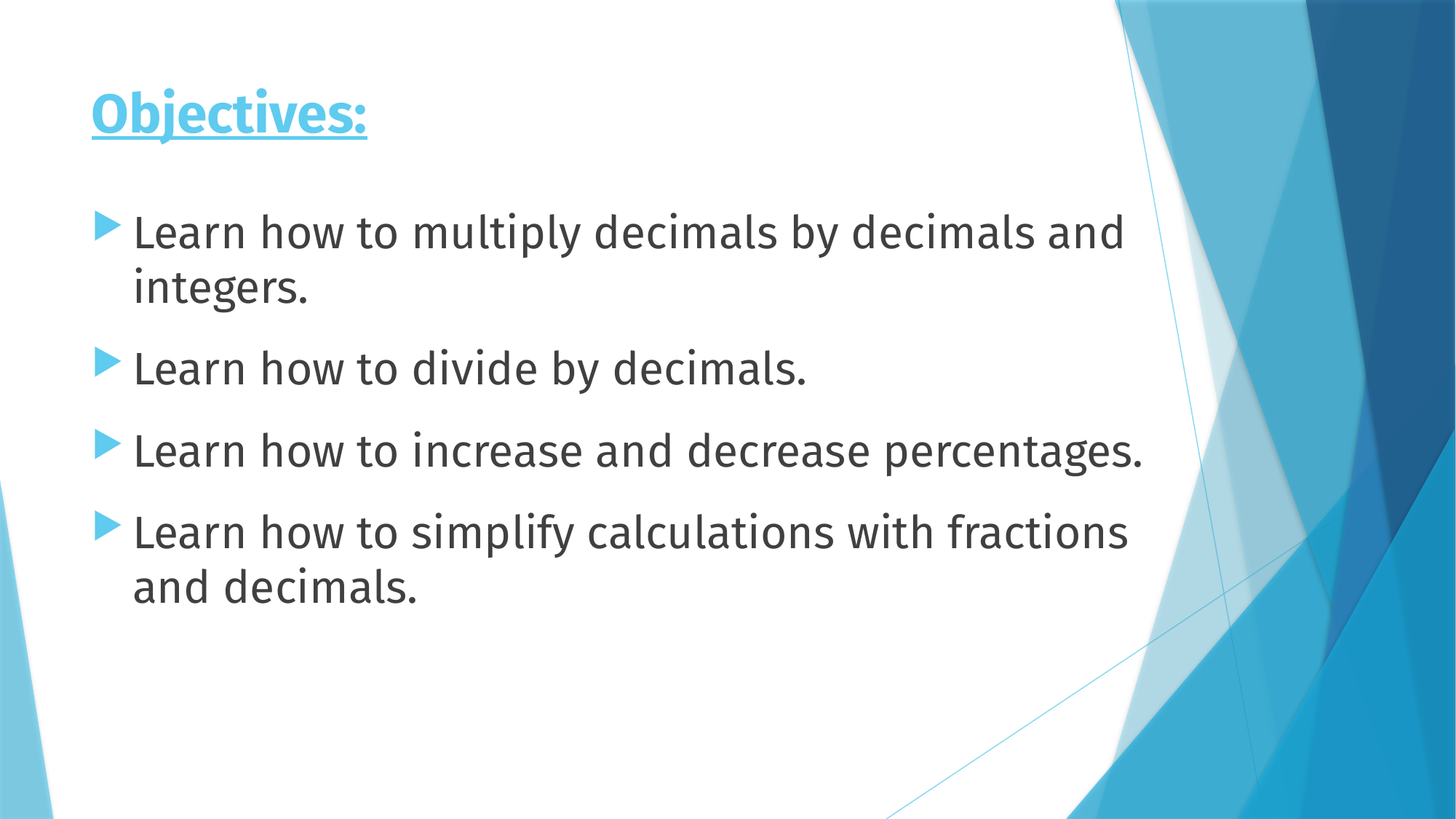

Objectives:
Learn how to multiply decimals by decimals and integers.

Learn how to divide by decimals.

Learn how to increase and decrease percentages.

Learn how to simplify calculations with fractions and decimals.